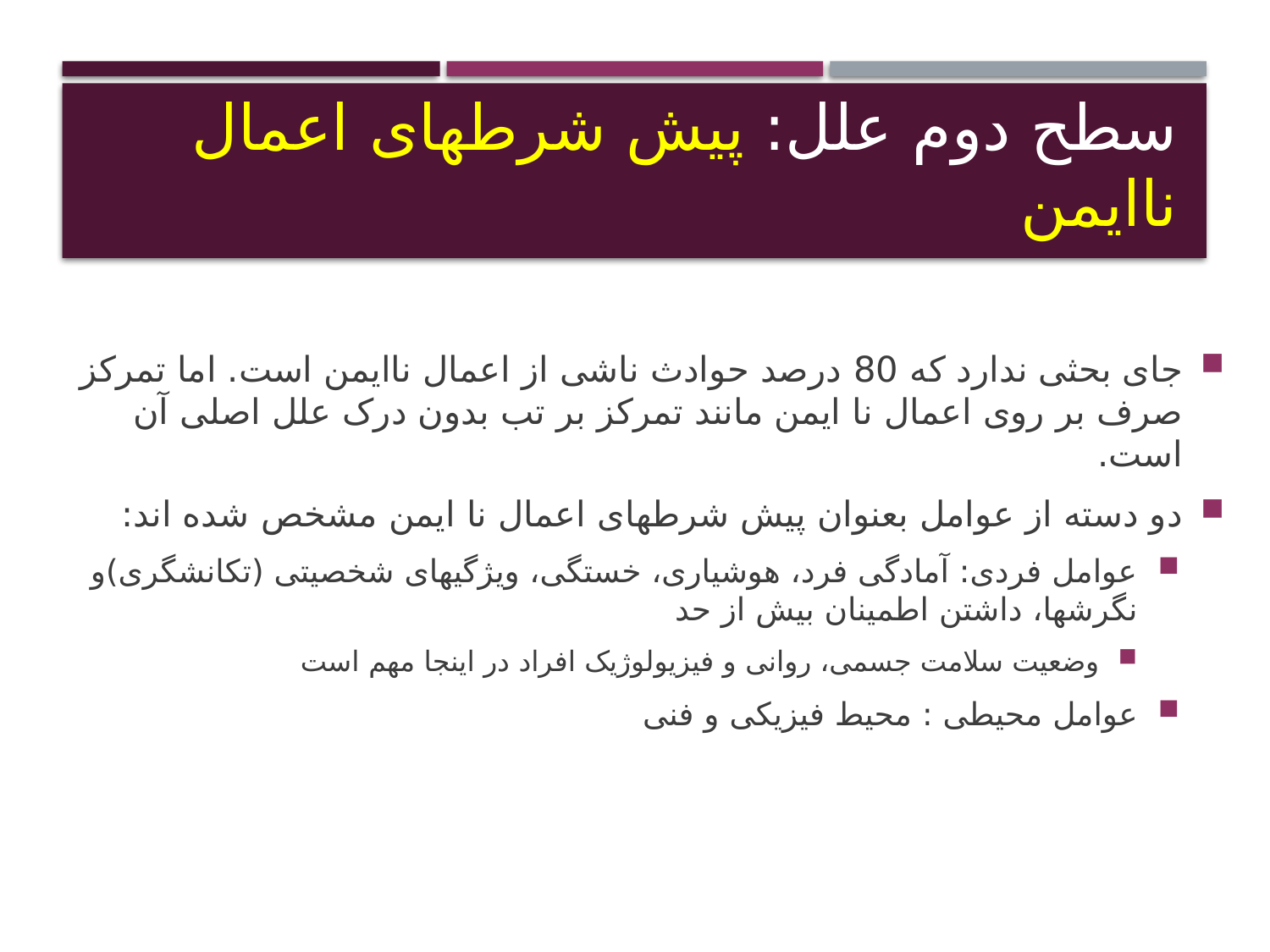

# سطح دوم علل: پیش شرطهای اعمال ناایمن
جای بحثی ندارد که 80 درصد حوادث ناشی از اعمال ناایمن است. اما تمرکز صرف بر روی اعمال نا ایمن مانند تمرکز بر تب بدون درک علل اصلی آن است.
دو دسته از عوامل بعنوان پیش شرطهای اعمال نا ایمن مشخص شده اند:
عوامل فردی: آمادگی فرد، هوشیاری، خستگی، ویژگيهای شخصیتی (تکانشگری)و نگرشها، داشتن اطمینان بیش از حد
وضعیت سلامت جسمی، روانی و فیزيولوژيک افراد در اينجا مهم است
عوامل محیطی : محیط فیزیکی و فنی